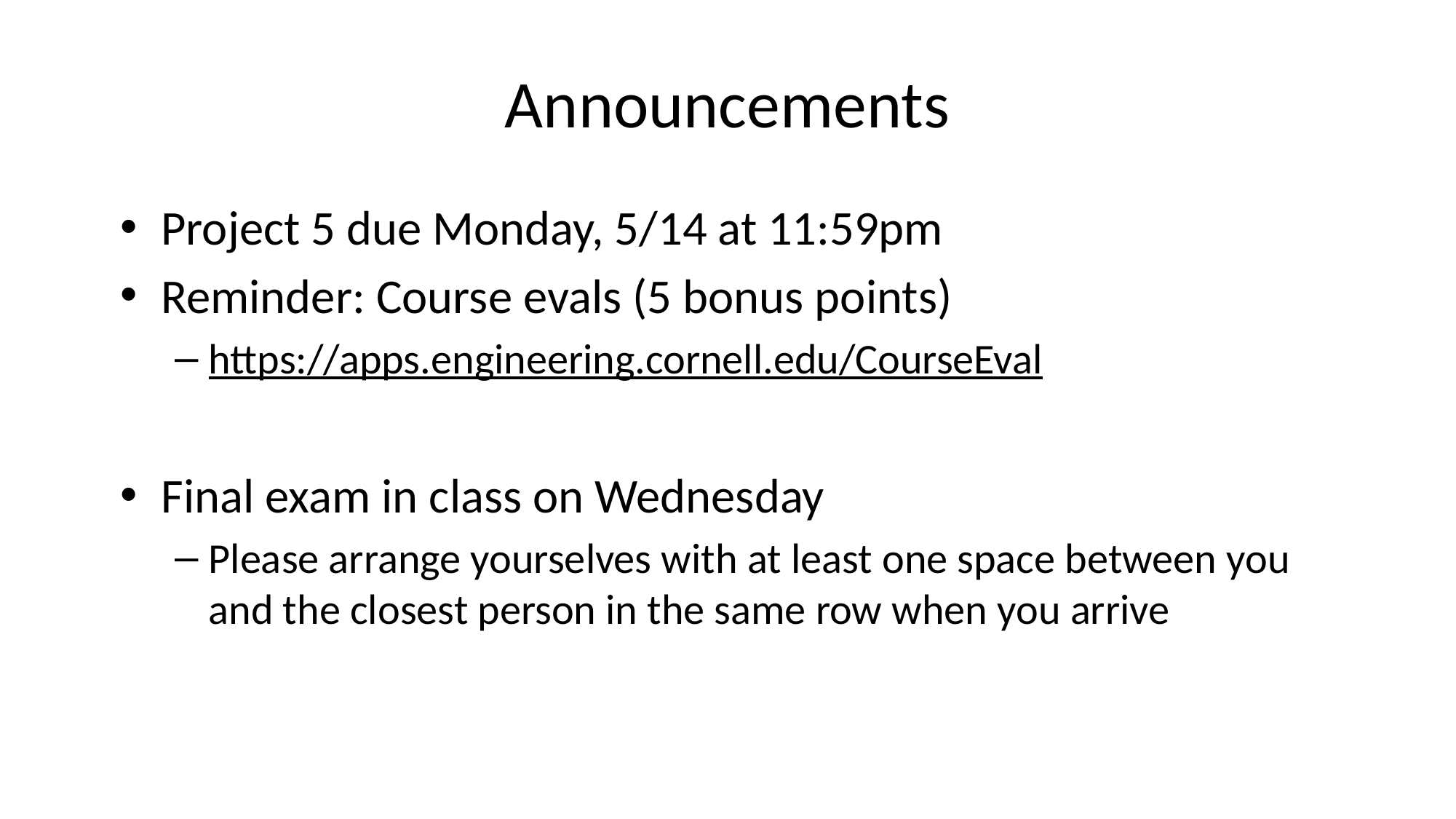

# Announcements
Project 5 due Monday, 5/14 at 11:59pm
Reminder: Course evals (5 bonus points)
https://apps.engineering.cornell.edu/CourseEval

Final exam in class on Wednesday
Please arrange yourselves with at least one space between you and the closest person in the same row when you arrive